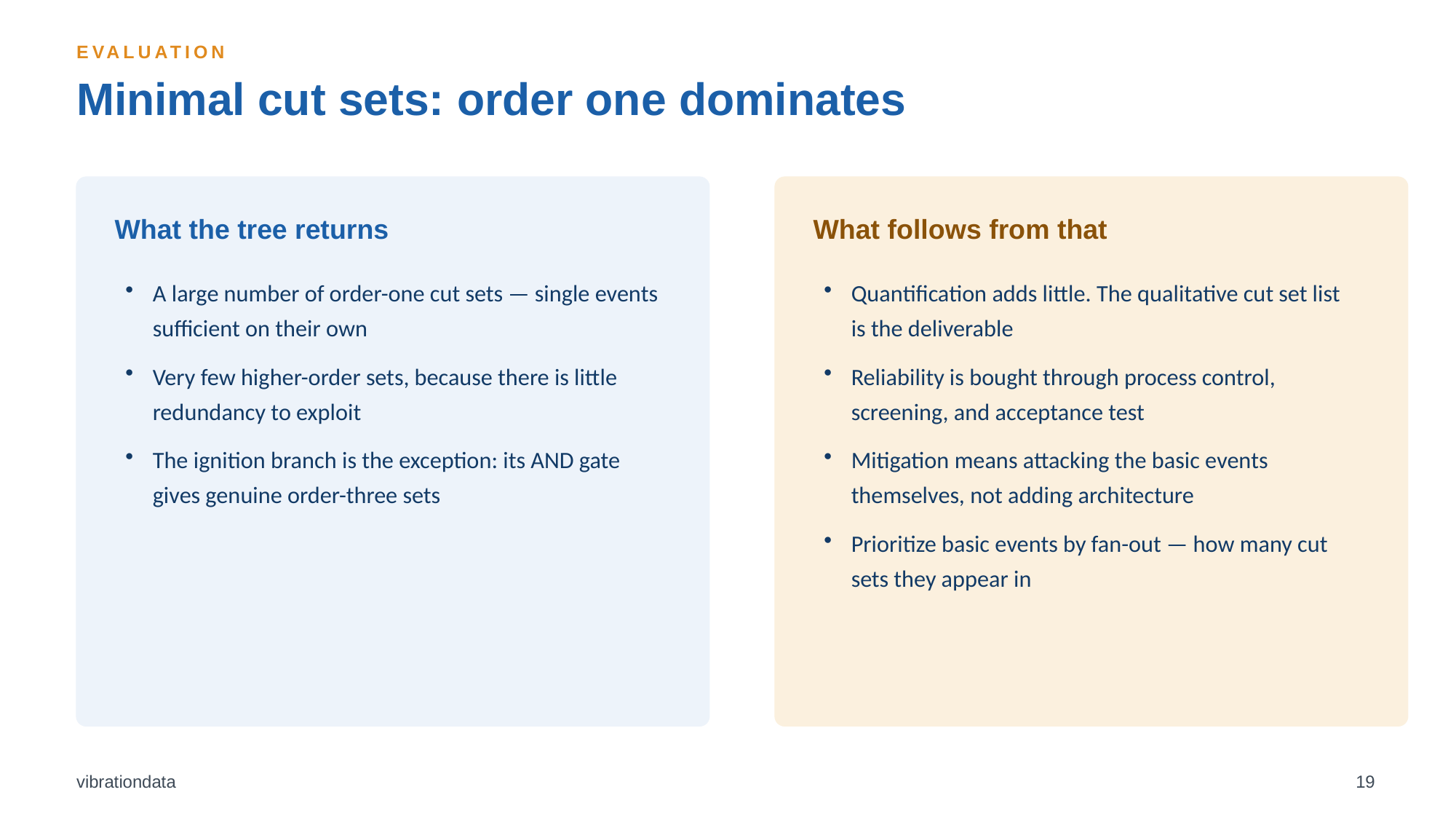

EVALUATION
Minimal cut sets: order one dominates

What the tree returns
What follows from that
A large number of order-one cut sets — single events sufficient on their own
Very few higher-order sets, because there is little redundancy to exploit
The ignition branch is the exception: its AND gate gives genuine order-three sets
Quantification adds little. The qualitative cut set list is the deliverable
Reliability is bought through process control, screening, and acceptance test
Mitigation means attacking the basic events themselves, not adding architecture
Prioritize basic events by fan-out — how many cut sets they appear in
vibrationdata
19